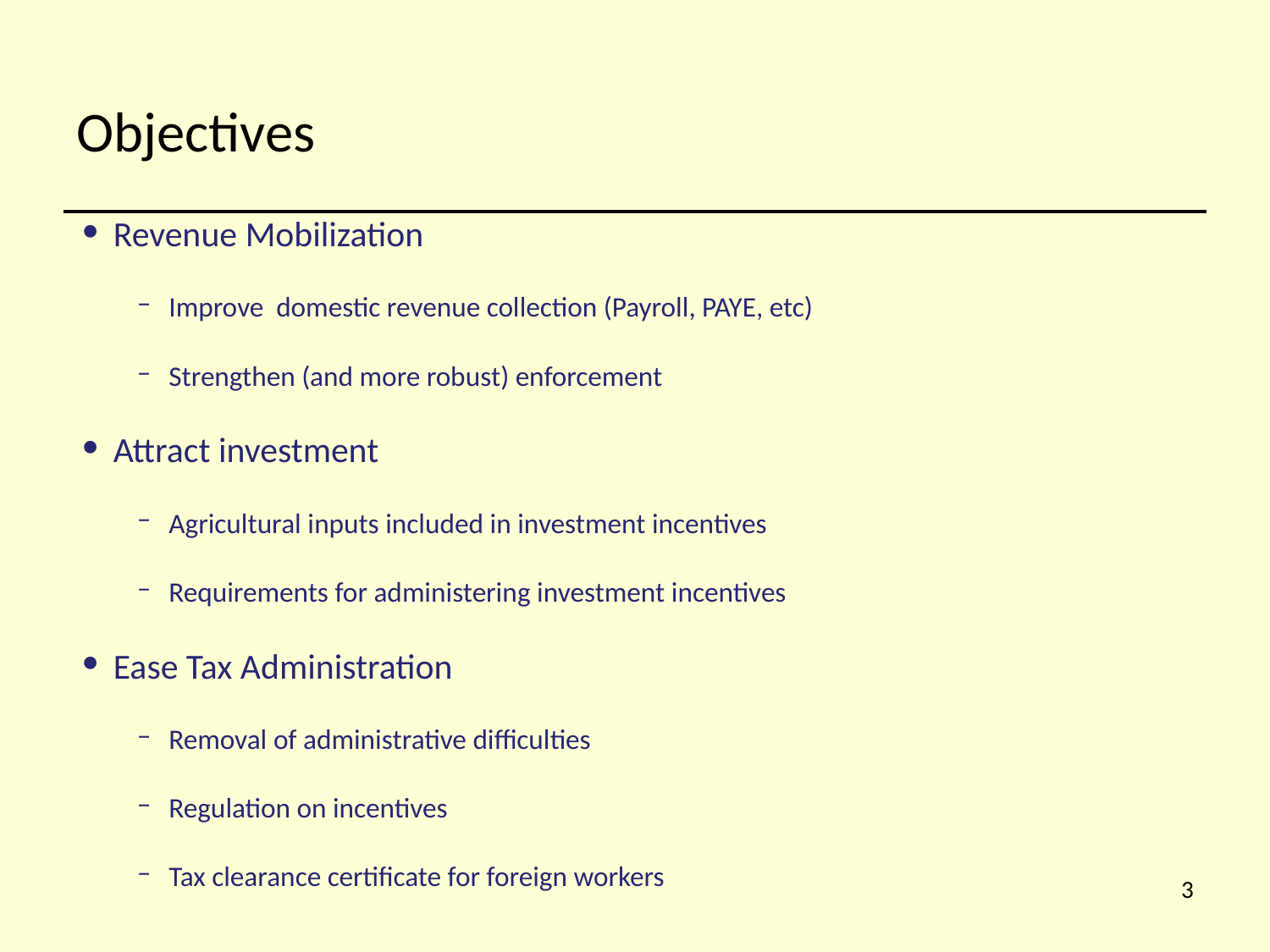

# Objectives
Revenue Mobilization
Improve  domestic revenue collection (Payroll, PAYE, etc)
Strengthen (and more robust) enforcement
Attract investment
Agricultural inputs included in investment incentives
Requirements for administering investment incentives
Ease Tax Administration
Removal of administrative difficulties
Regulation on incentives
Tax clearance certificate for foreign workers

3